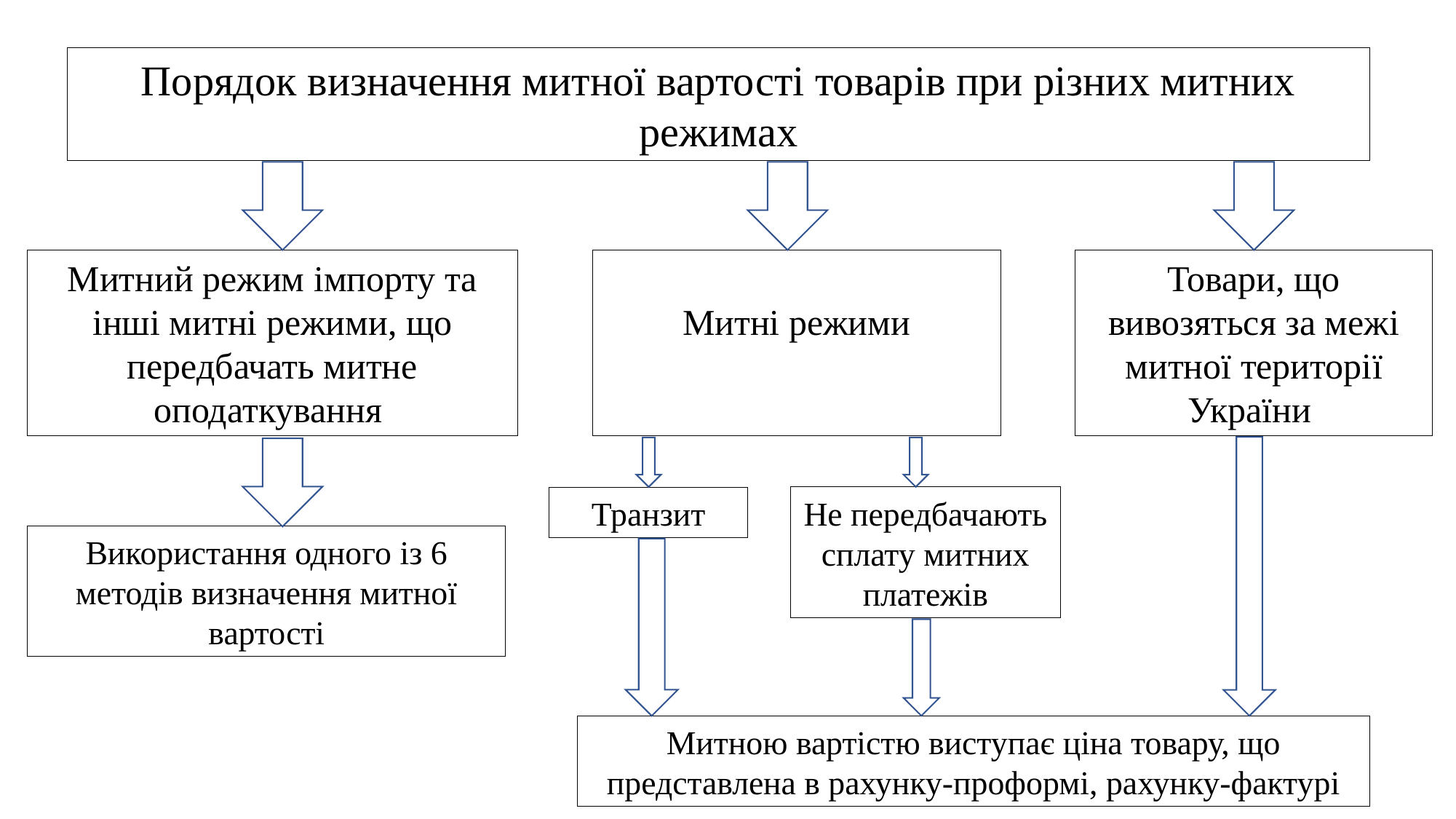

Порядок визначення митної вартості товарів при різних митних режимах

Митний режим імпорту та інші митні режими, що передбачать митне оподаткування

Митні режими

Товари, що вивозяться за межі митної території України

Не передбачають сплату митних платежів
Транзит
Використання одного із 6 методів визначення митної вартості

Митною вартістю виступає ціна товару, що представлена в рахунку-проформі, рахунку-фактурі